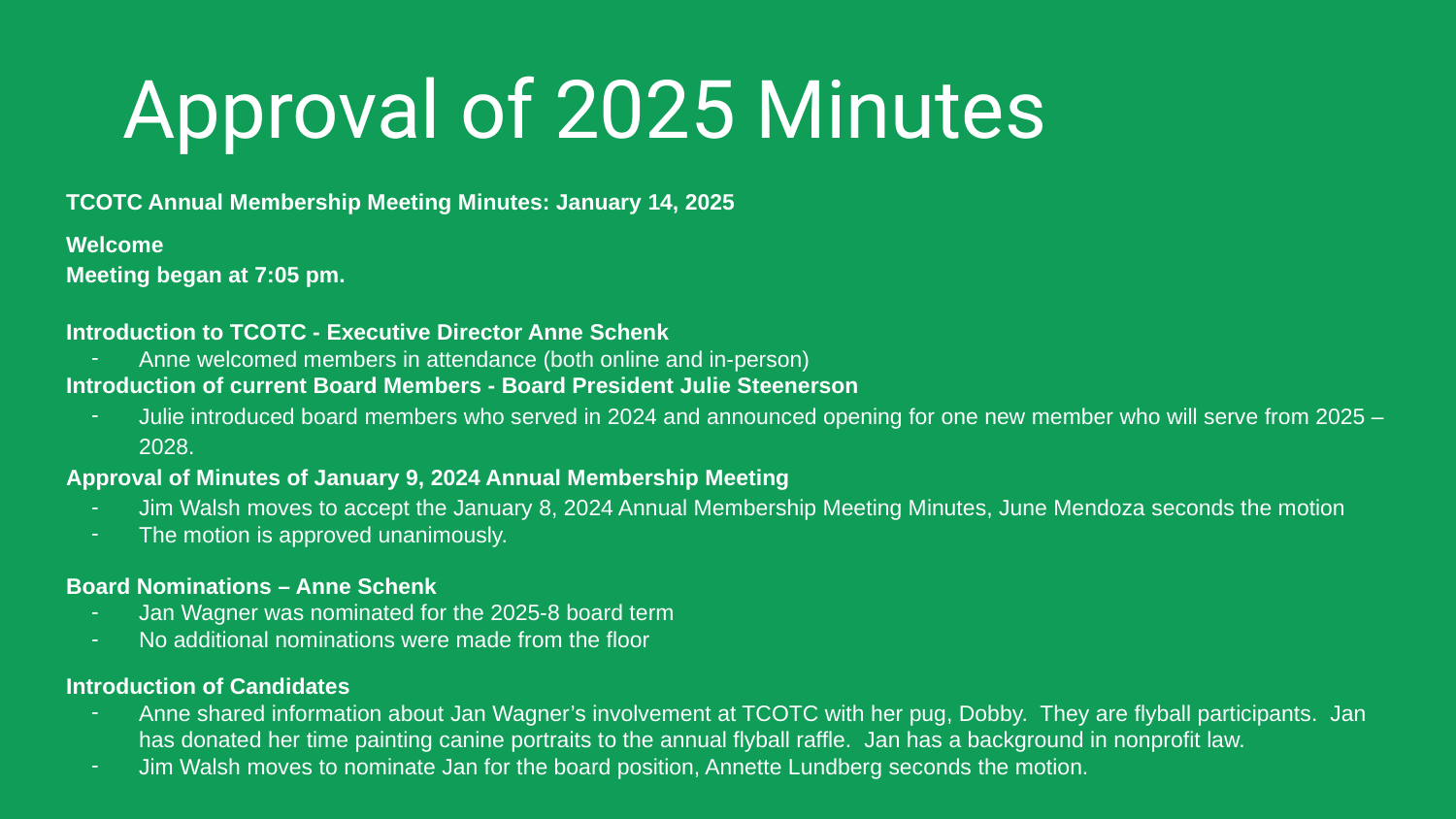

# Approval of 2025 Minutes
TCOTC Annual Membership Meeting Minutes: January 14, 2025
Welcome
Meeting began at 7:05 pm.

Introduction to TCOTC - Executive Director Anne Schenk
Anne welcomed members in attendance (both online and in-person)
Introduction of current Board Members - Board President Julie Steenerson
Julie introduced board members who served in 2024 and announced opening for one new member who will serve from 2025 – 2028.
Approval of Minutes of January 9, 2024 Annual Membership Meeting
Jim Walsh moves to accept the January 8, 2024 Annual Membership Meeting Minutes, June Mendoza seconds the motion
The motion is approved unanimously.
Board Nominations – Anne Schenk
Jan Wagner was nominated for the 2025-8 board term
No additional nominations were made from the floor
Introduction of Candidates
Anne shared information about Jan Wagner’s involvement at TCOTC with her pug, Dobby.  They are flyball participants.  Jan has donated her time painting canine portraits to the annual flyball raffle.  Jan has a background in nonprofit law.
Jim Walsh moves to nominate Jan for the board position, Annette Lundberg seconds the motion.